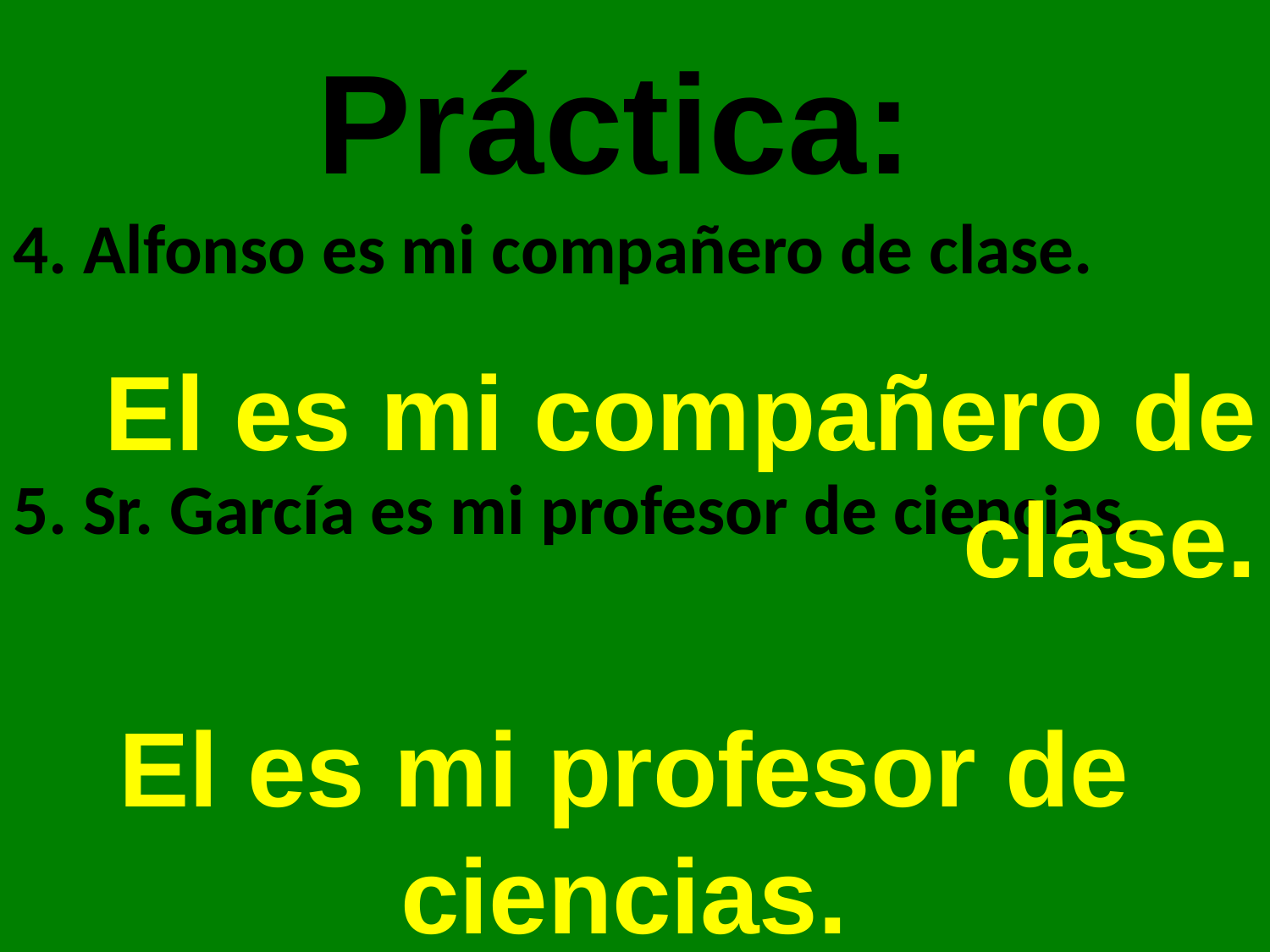

# Práctica:
4. Alfonso es mi compañero de clase.

5. Sr. García es mi profesor de ciencias.

El es mi compañero de clase.
El es mi profesor de ciencias.